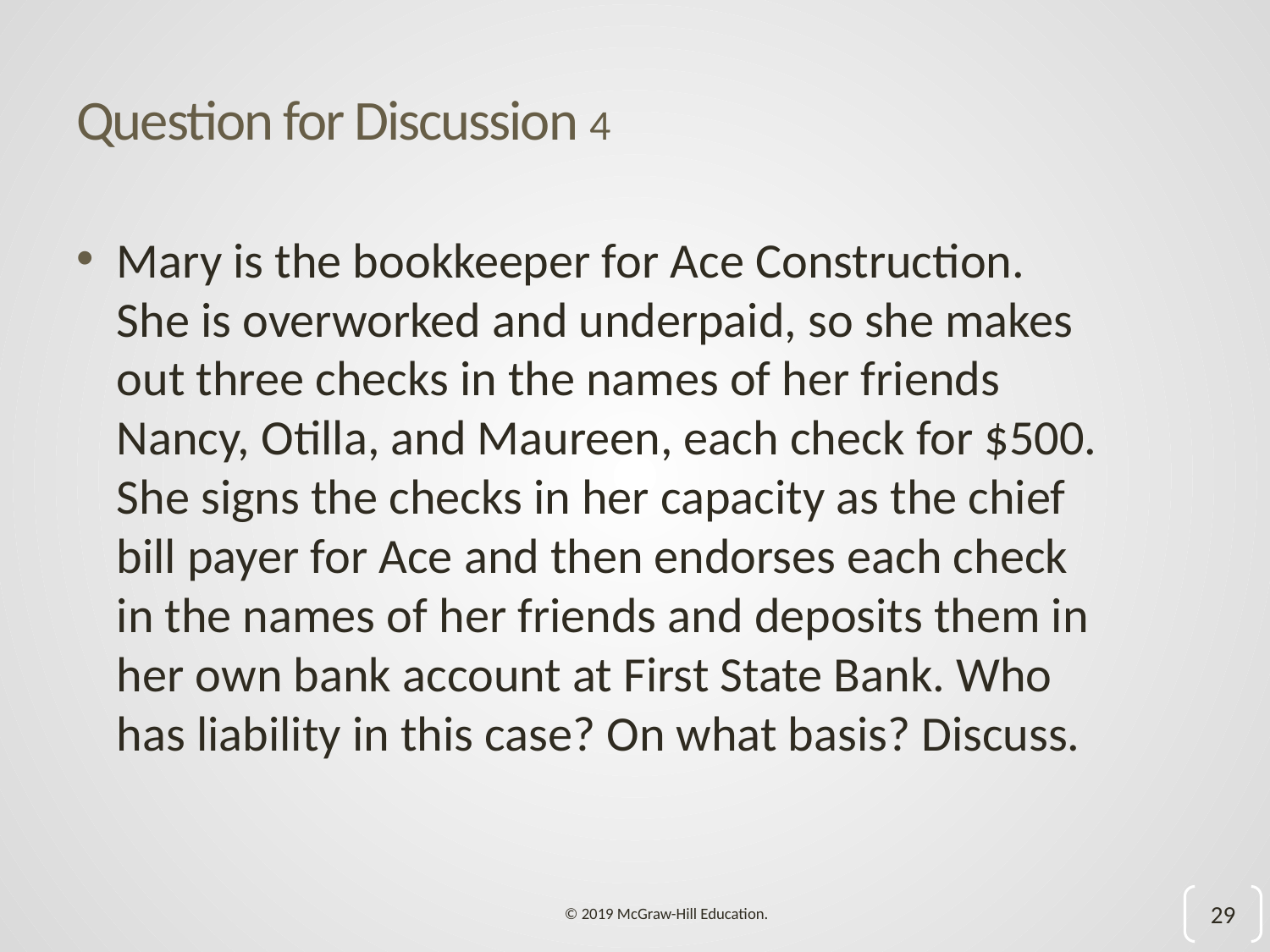

# Question for Discussion 4
Mary is the bookkeeper for Ace Construction. She is overworked and underpaid, so she makes out three checks in the names of her friends Nancy, Otilla, and Maureen, each check for $500. She signs the checks in her capacity as the chief bill payer for Ace and then endorses each check in the names of her friends and deposits them in her own bank account at First State Bank. Who has liability in this case? On what basis? Discuss.
29